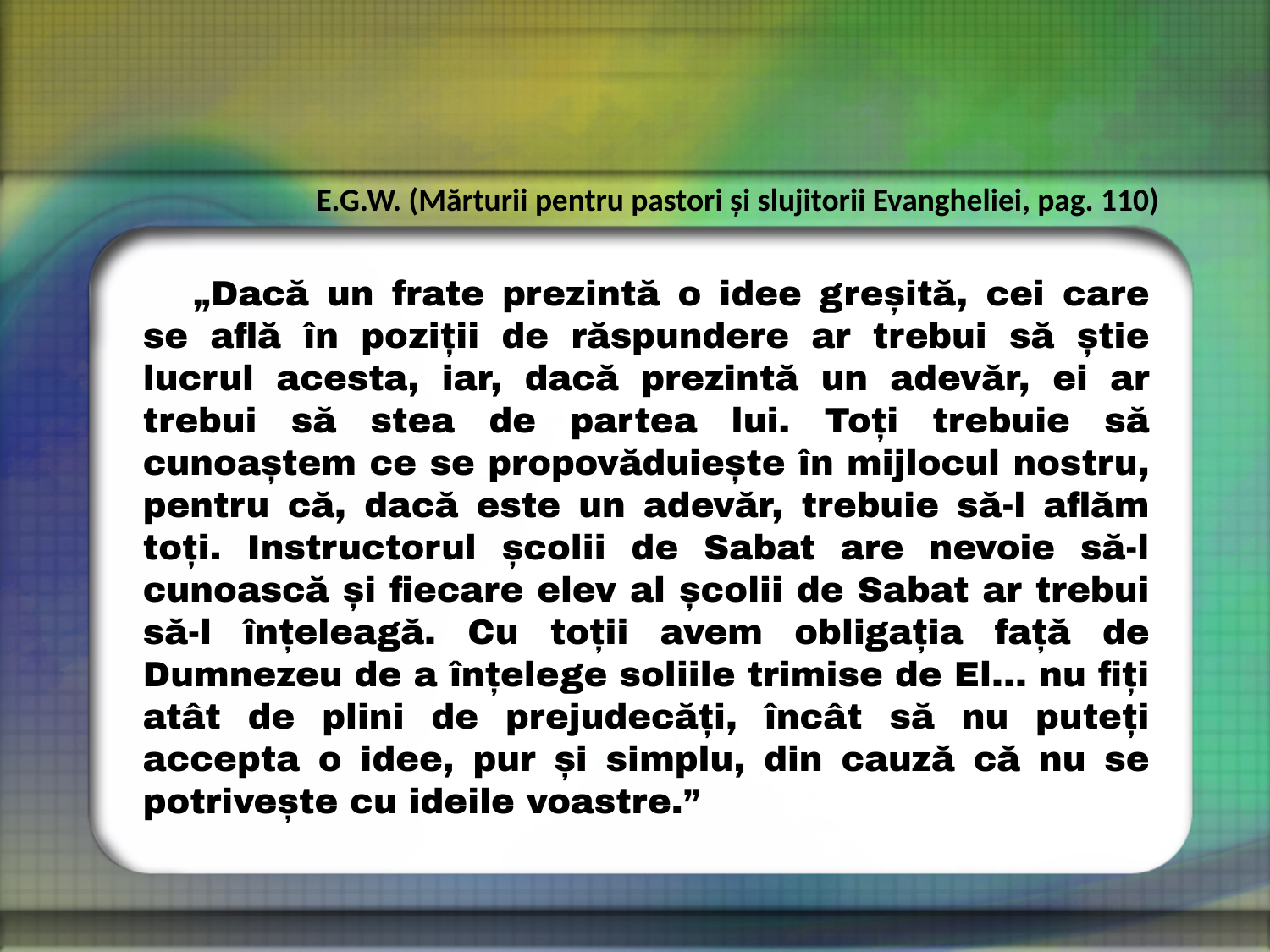

E.G.W. (Mărturii pentru pastori şi slujitorii Evangheliei, pag. 110)
„Dacă un frate prezintă o idee greşită, cei care se află în poziţii de răspundere ar trebui să ştie lucrul acesta, iar, dacă prezintă un adevăr, ei ar trebui să stea de partea lui. Toţi trebuie să cunoaştem ce se propovăduieşte în mijlocul nostru, pentru că, dacă este un adevăr, trebuie să-l aflăm toţi. Instructorul şcolii de Sabat are nevoie să-l cunoască şi fiecare elev al şcolii de Sabat ar trebui să-l înţeleagă. Cu toţii avem obligaţia faţă de Dumnezeu de a înţelege soliile trimise de El... nu fiţi atât de plini de prejudecăţi, încât să nu puteţi accepta o idee, pur şi simplu, din cauză că nu se potriveşte cu ideile voastre.”